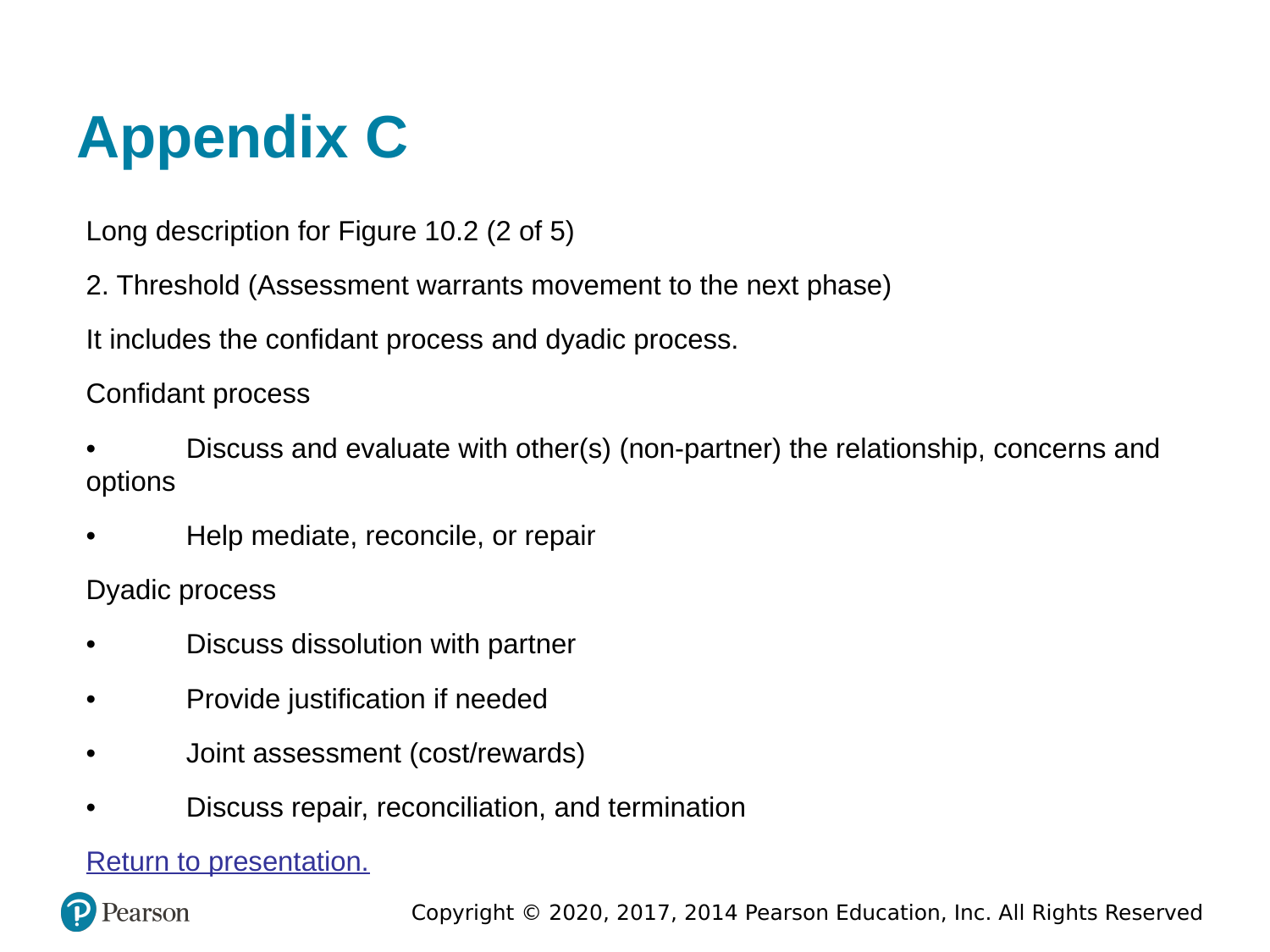

# Appendix C
Long description for Figure 10.2 (2 of 5)
2. Threshold (Assessment warrants movement to the next phase)
It includes the confidant process and dyadic process.
Confidant process
•	Discuss and evaluate with other(s) (non-partner) the relationship, concerns and options
•	Help mediate, reconcile, or repair
Dyadic process
•	Discuss dissolution with partner
•	Provide justification if needed
•	Joint assessment (cost/rewards)
•	Discuss repair, reconciliation, and termination
Return to presentation.